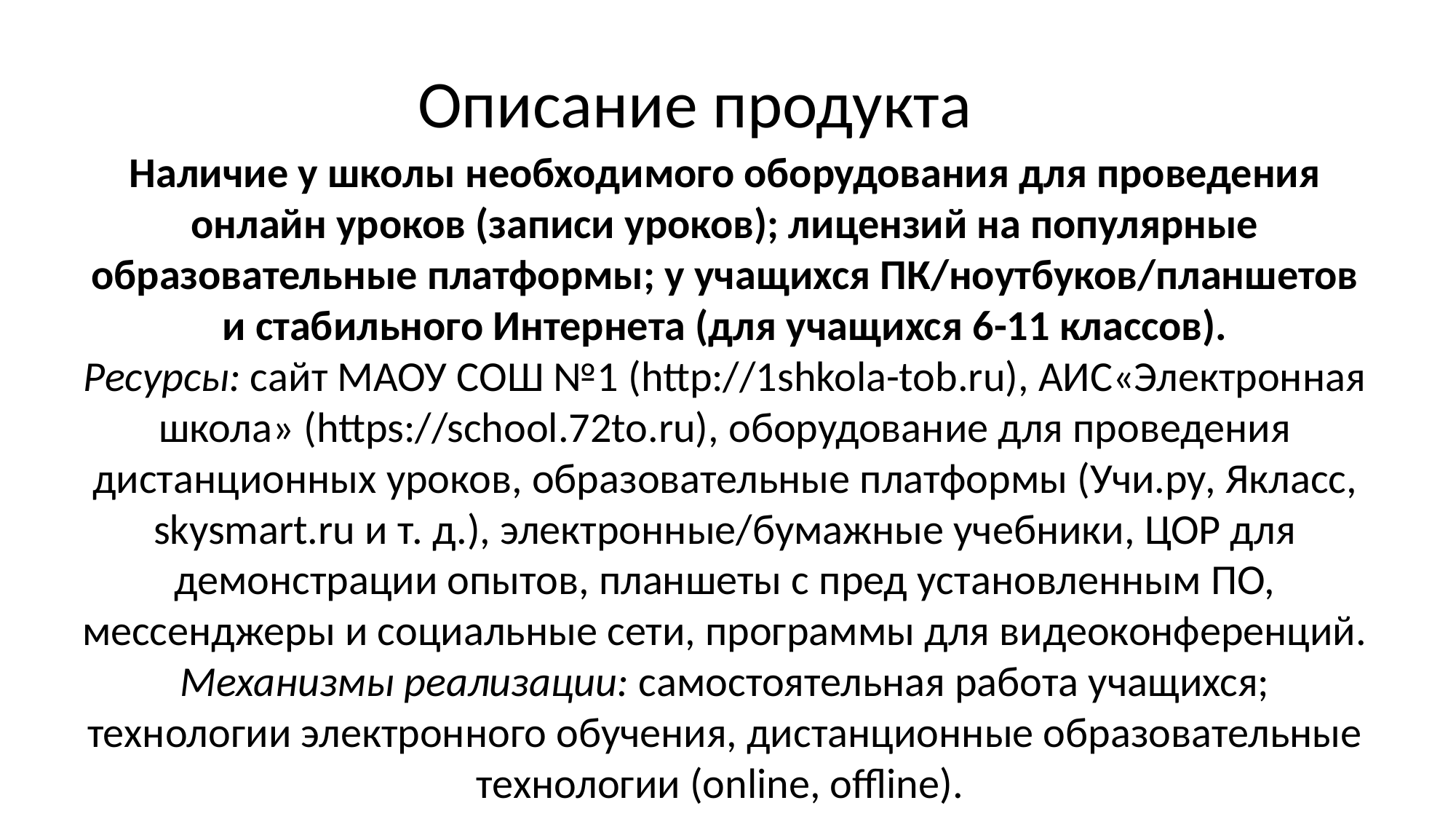

# Описание продукта
Наличие у школы необходимого оборудования для проведения онлайн уроков (записи уроков); лицензий на популярные образовательные платформы; у учащихся ПК/ноутбуков/планшетов и стабильного Интернета (для учащихся 6-11 классов).
Ресурсы: сайт МАОУ СОШ №1 (http://1shkola-tob.ru), АИС«Электронная школа» (https://school.72to.ru), оборудование для проведения дистанционных уроков, образовательные платформы (Учи.ру, Якласс, skysmart.ru и т. д.), электронные/бумажные учебники, ЦОР для демонстрации опытов, планшеты с пред установленным ПО, мессенджеры и социальные сети, программы для видеоконференций.
Механизмы реализации: самостоятельная работа учащихся; технологии электронного обучения, дистанционные образовательные технологии (online, offline).